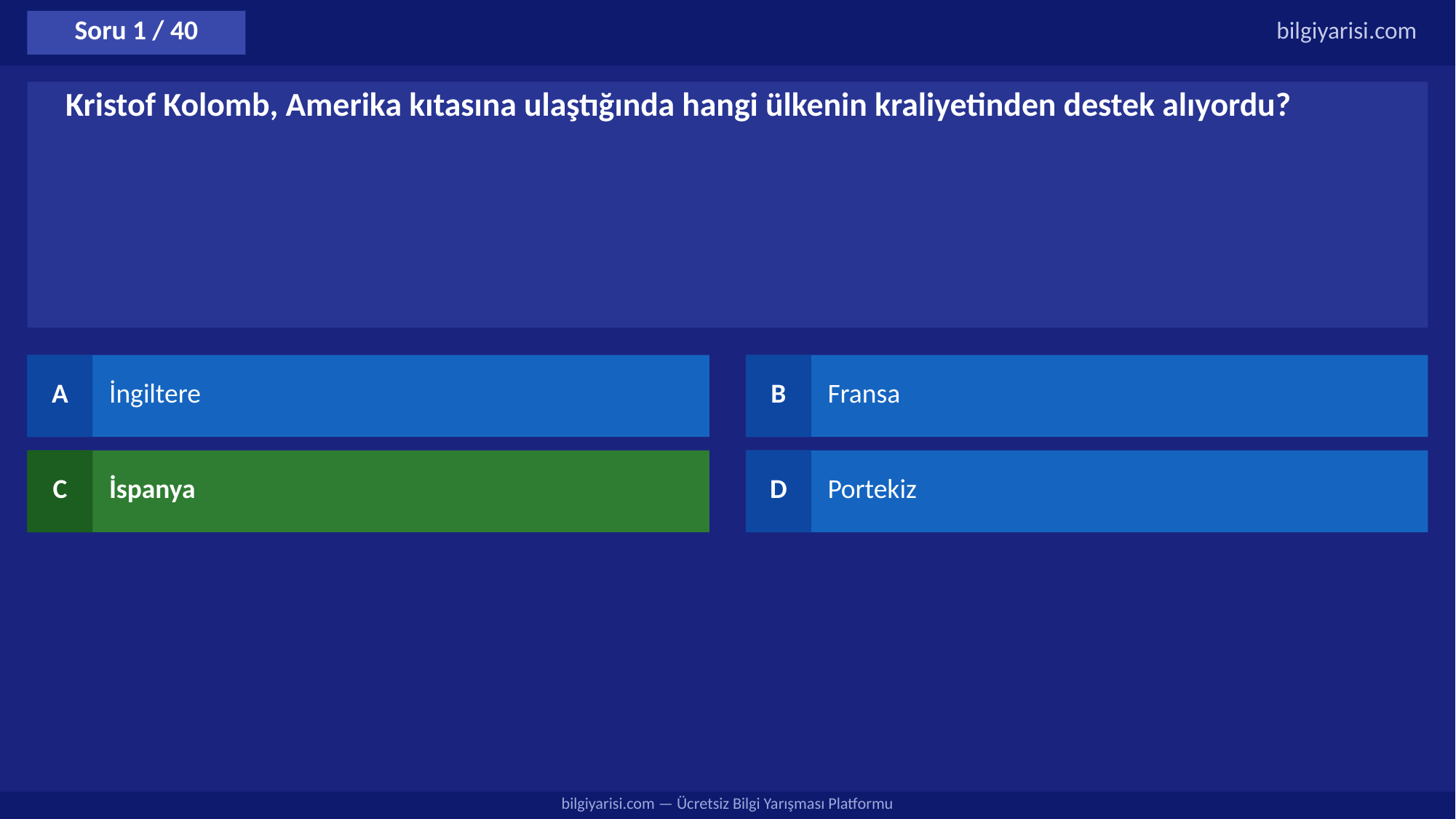

Soru 1 / 40
bilgiyarisi.com

Kristof Kolomb, Amerika kıtasına ulaştığında hangi ülkenin kraliyetinden destek alıyordu?

A
İngiltere

B
Fransa

C
İspanya

D
Portekiz
bilgiyarisi.com — Ücretsiz Bilgi Yarışması Platformu